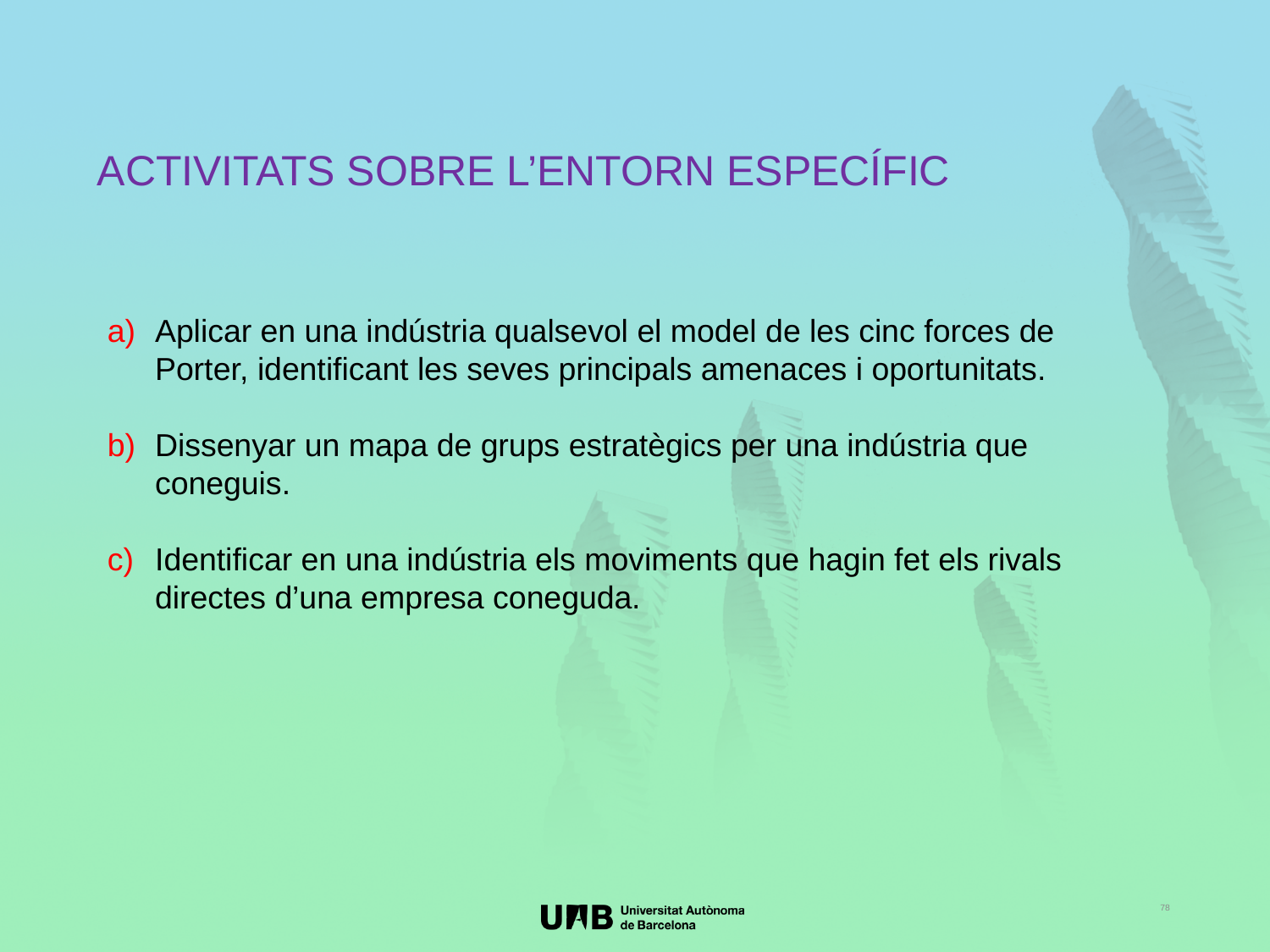

ACTIVITATS SOBRE L’ENTORN ESPECÍFIC

Aplicar en una indústria qualsevol el model de les cinc forces de Porter, identificant les seves principals amenaces i oportunitats.

Dissenyar un mapa de grups estratègics per una indústria que coneguis.

Identificar en una indústria els moviments que hagin fet els rivals directes d’una empresa coneguda.

78